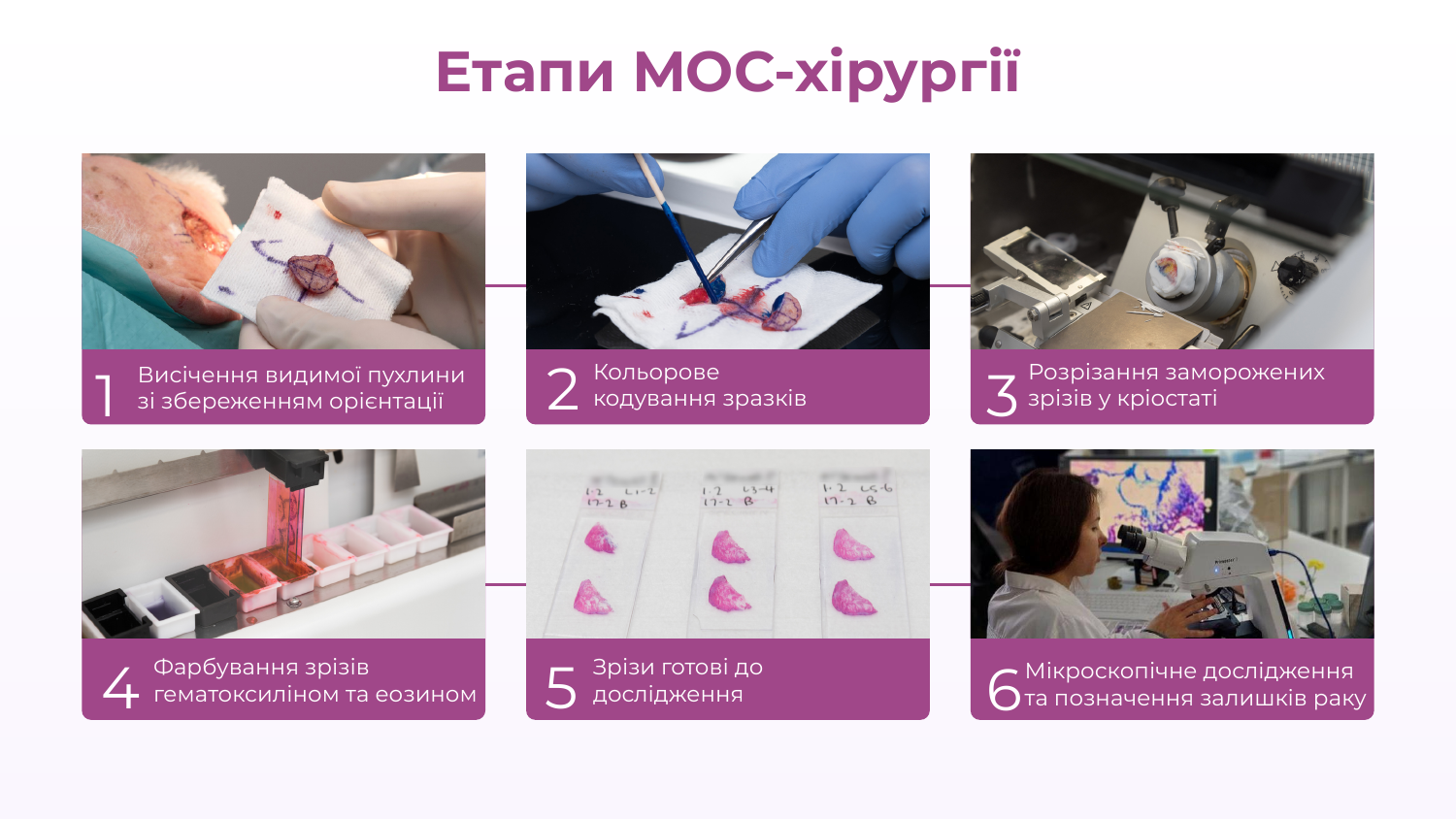

# Етапи МОС-хірургії

Shave-біопсія

Shave-біопсія

Shave-біопсія

2
3
1
Кольорове кодування зразків
Розрізання заморожених зрізів у кріостаті
Висічення видимої пухлини зі збереженням орієнтації

Shave-біопсія

Shave-біопсія

Shave-біопсія
4
5
6
Фарбування зрізів гематоксиліном та еозином
Зрізи готові до дослідження
Мікроскопічне дослідження та позначення залишків раку